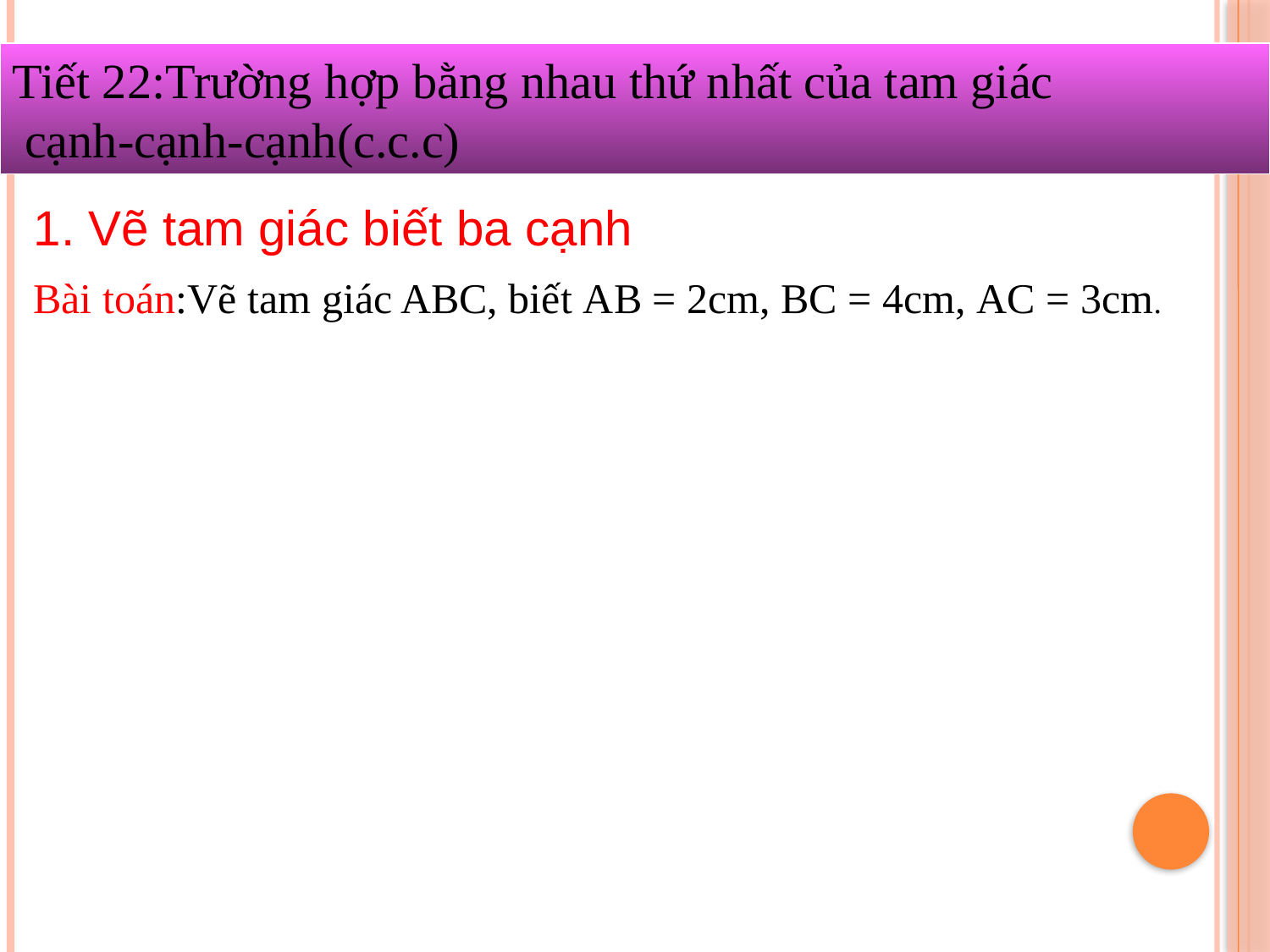

Tiết 22:Trường hợp bằng nhau thứ nhất của tam giác
 cạnh-cạnh-cạnh(c.c.c)
1. Vẽ tam giác biết ba cạnh
Bài toán:Vẽ tam giác ABC, biết AB = 2cm, BC = 4cm, AC = 3cm.